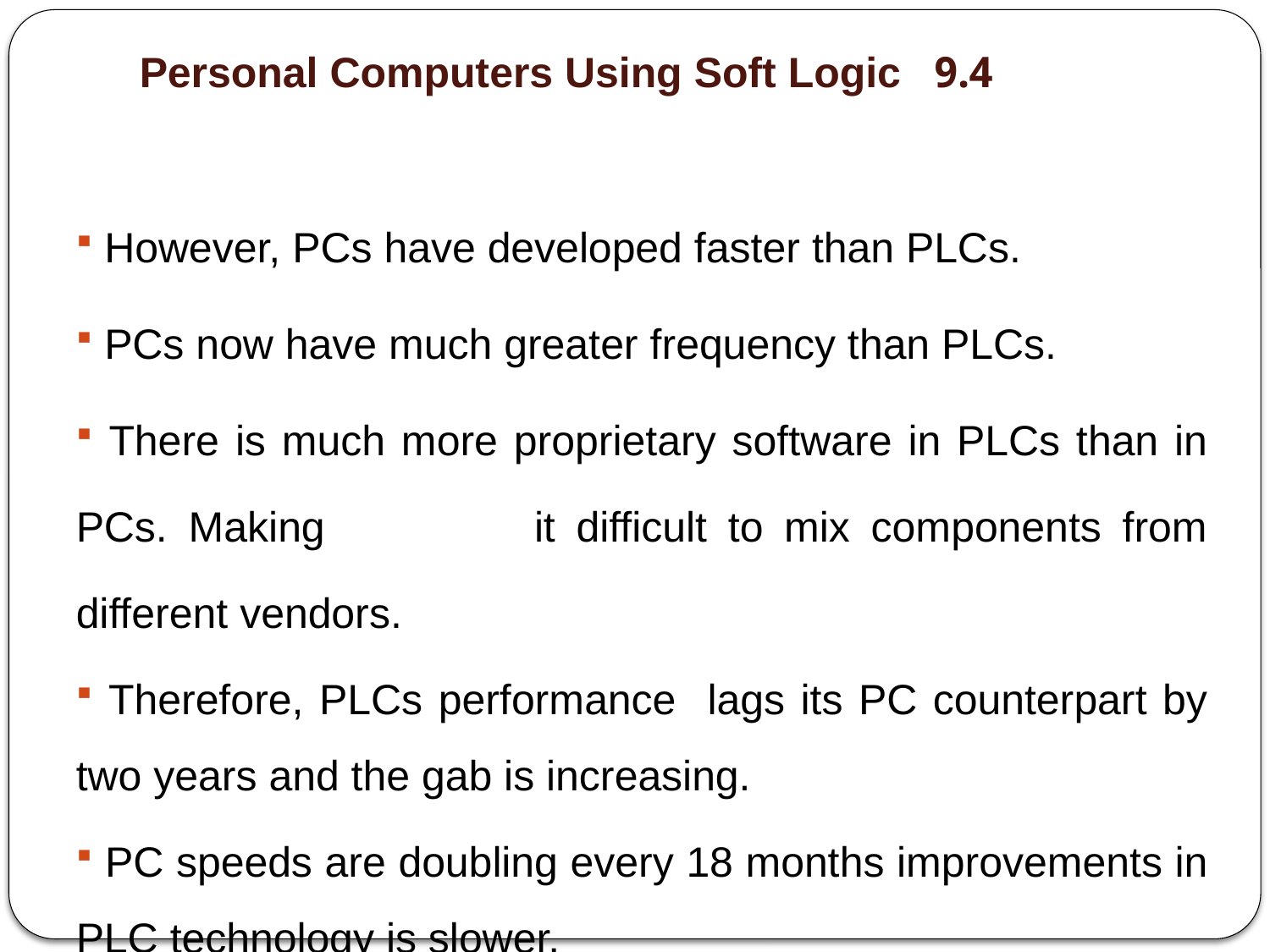

# 9.4   Personal Computers Using Soft Logic
 However, PCs have developed faster than PLCs.
 PCs now have much greater frequency than PLCs.
 There is much more proprietary software in PLCs than in PCs. Making          it difficult to mix components from different vendors.
 Therefore, PLCs performance  lags its PC counterpart by two years and the gab is increasing.
 PC speeds are doubling every 18 months improvements in PLC technology is slower.